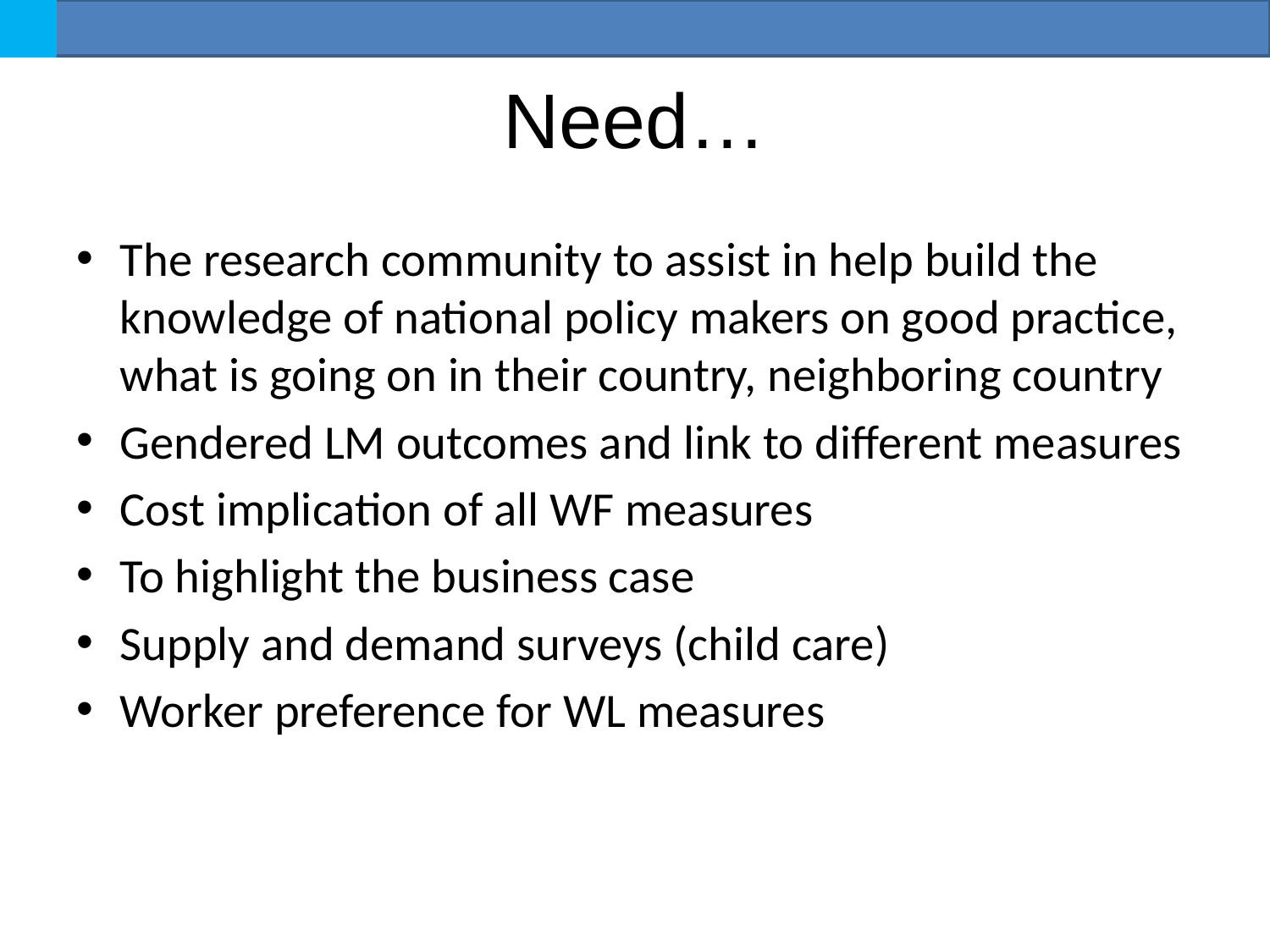

# Need…
The research community to assist in help build the knowledge of national policy makers on good practice, what is going on in their country, neighboring country
Gendered LM outcomes and link to different measures
Cost implication of all WF measures
To highlight the business case
Supply and demand surveys (child care)
Worker preference for WL measures